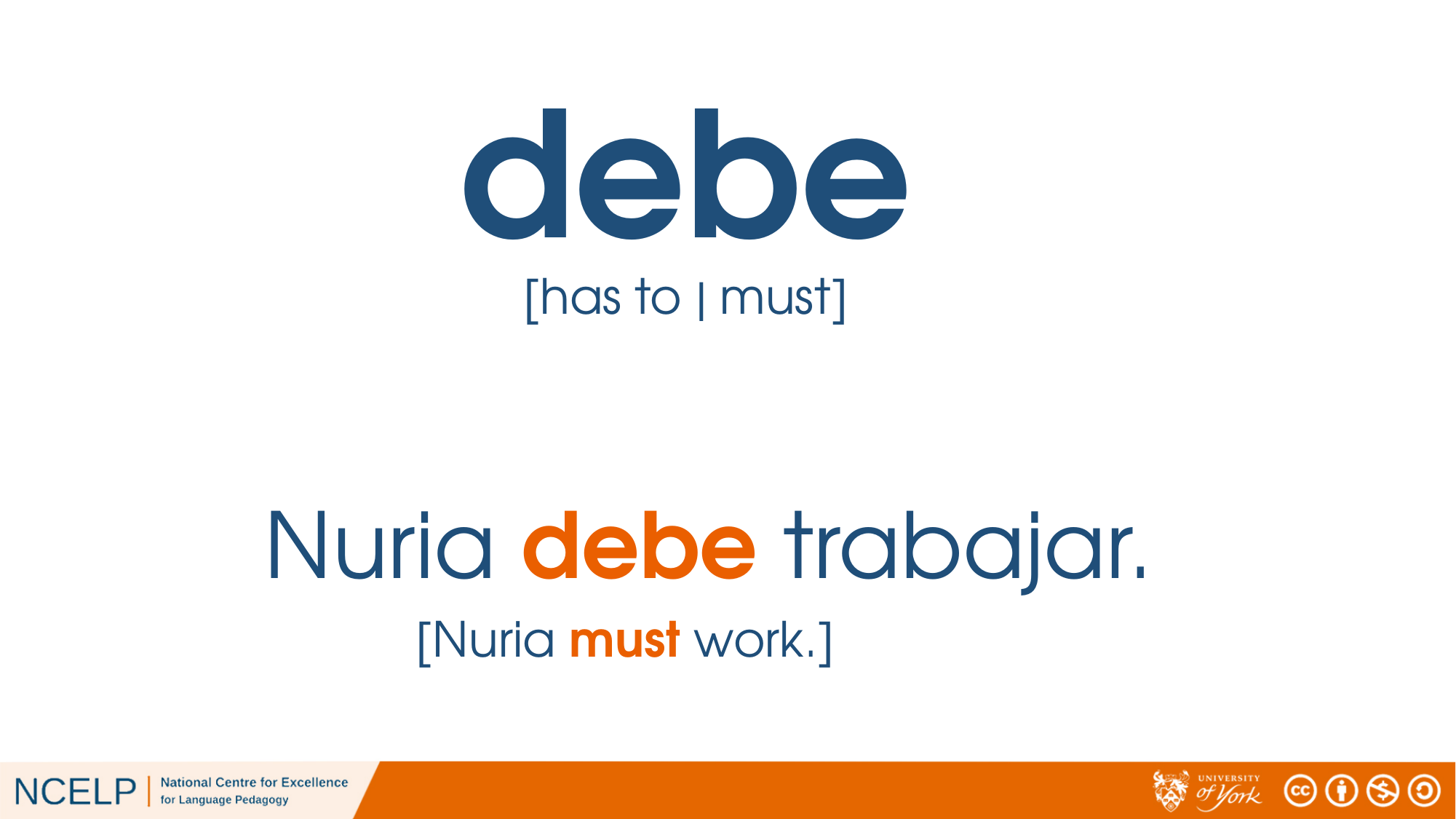

debe
[has to | must]
Nuria debe trabajar.
[Nuria must work.]